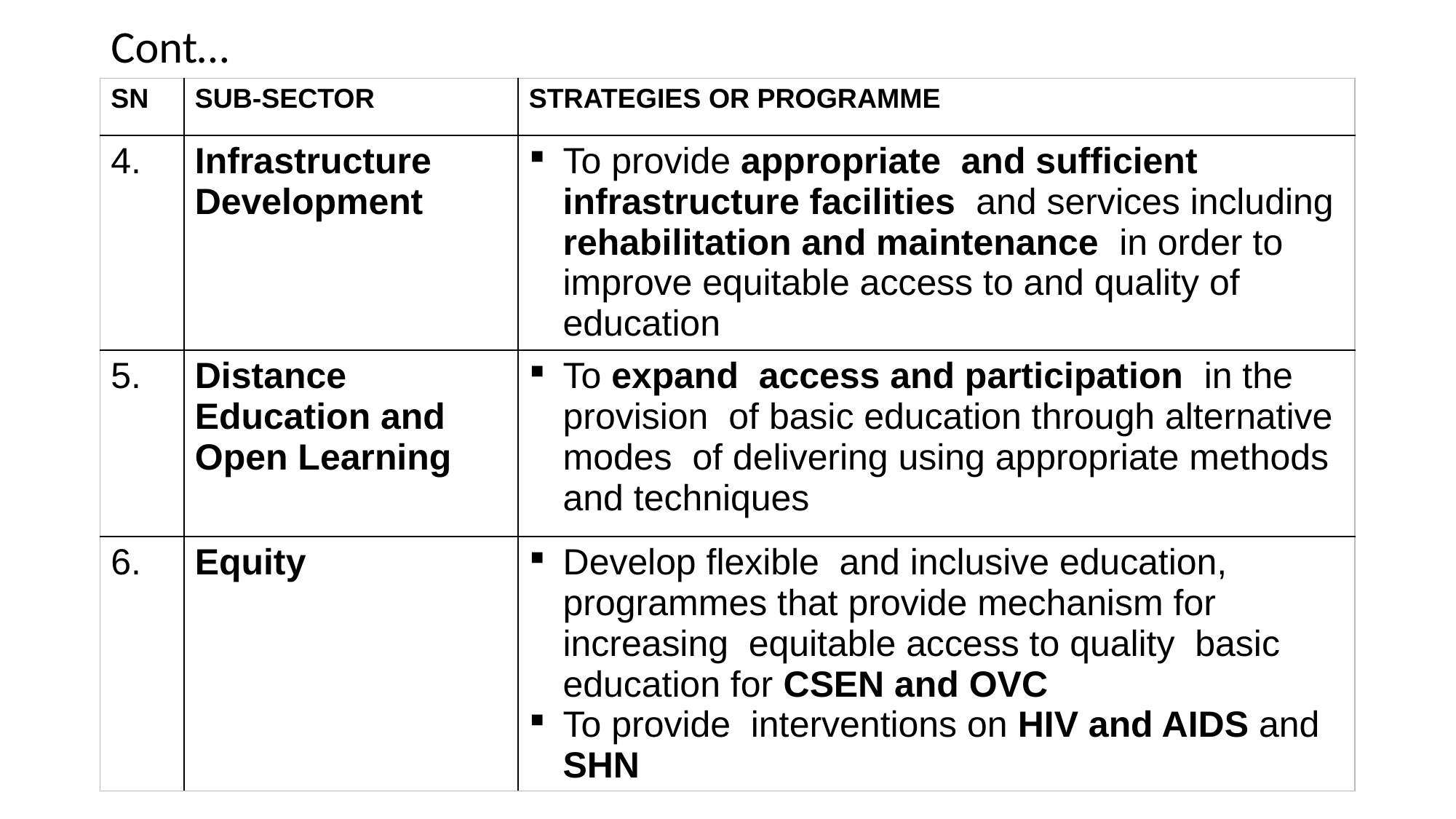

# Cont…
| SN | SUB-SECTOR | STRATEGIES OR PROGRAMME |
| --- | --- | --- |
| 4. | Infrastructure Development | To provide appropriate and sufficient infrastructure facilities and services including rehabilitation and maintenance in order to improve equitable access to and quality of education |
| 5. | Distance Education and Open Learning | To expand access and participation in the provision of basic education through alternative modes of delivering using appropriate methods and techniques |
| 6. | Equity | Develop flexible and inclusive education, programmes that provide mechanism for increasing equitable access to quality basic education for CSEN and OVC To provide interventions on HIV and AIDS and SHN |